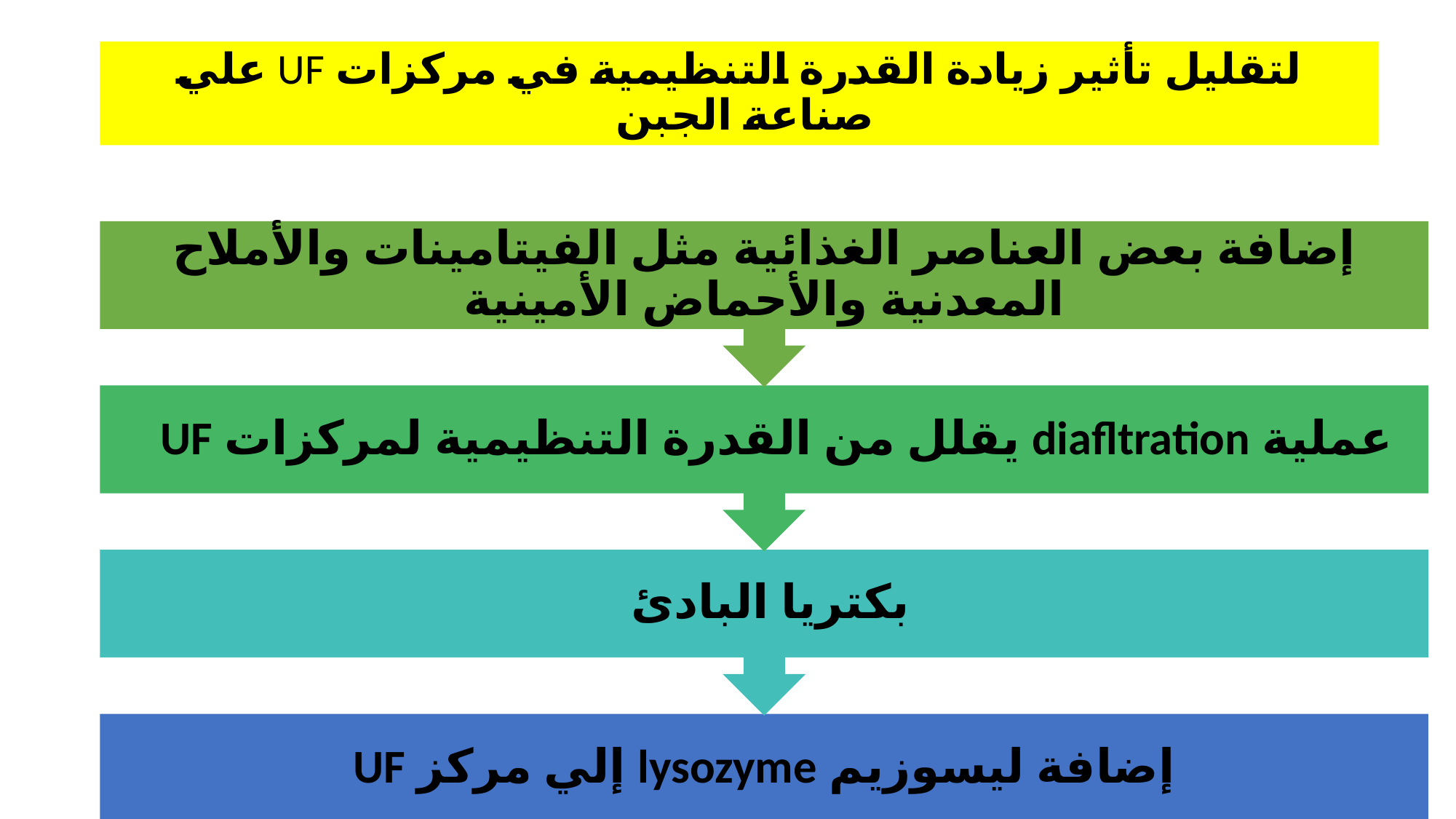

# لتقليل تأثير زيادة القدرة التنظيمية في مركزات UF علي صناعة الجبن
إضافة ليسوزيم lysozyme إلي مركز UF
بكتريا البادئ
عملية diafltration يقلل من القدرة التنظيمية لمركزات UF
إضافة بعض العناصر الغذائية مثل الفيتامينات والأملاح المعدنية والأحماض الأمينية